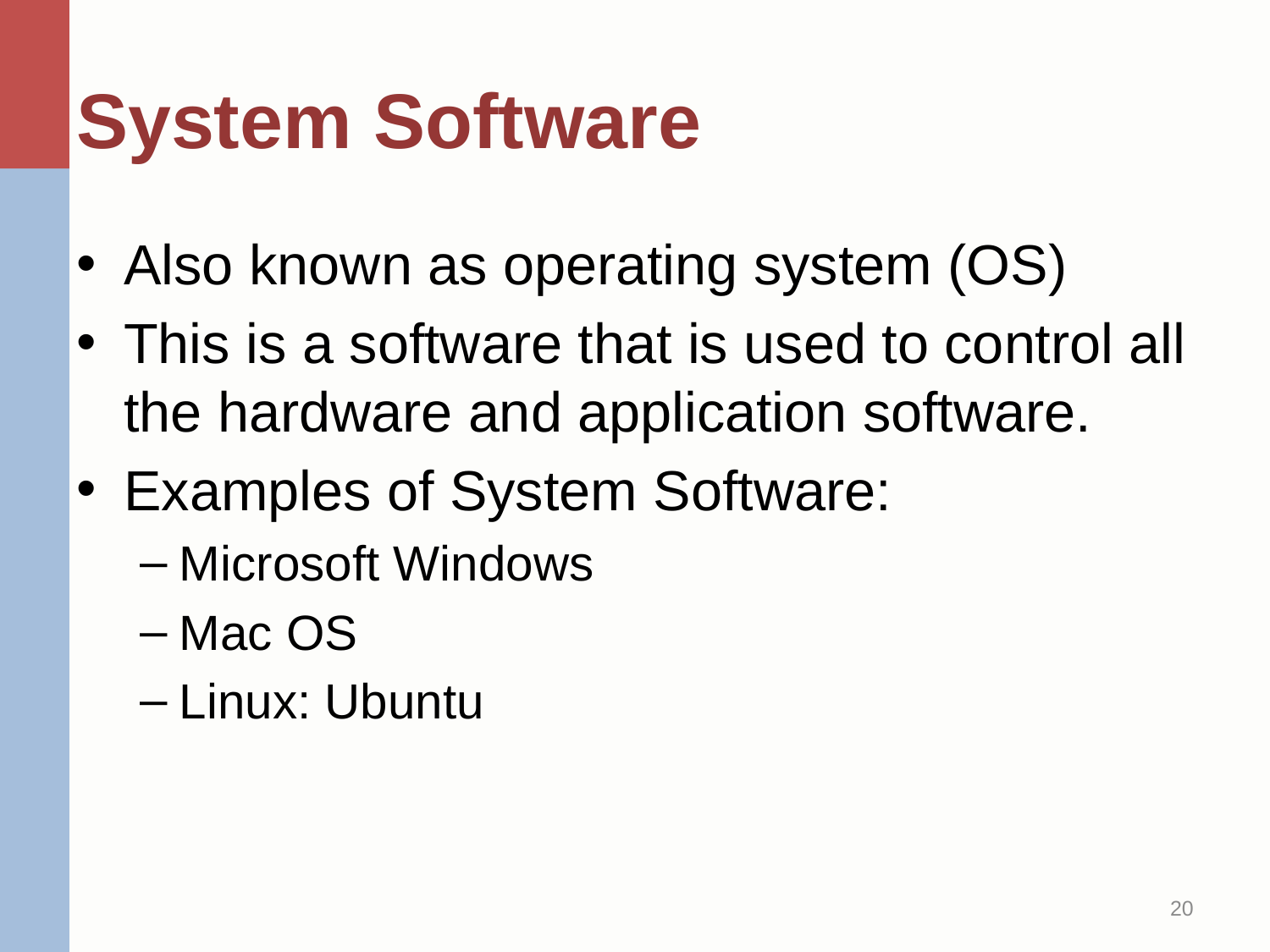

# System Software
Also known as operating system (OS)
This is a software that is used to control all the hardware and application software.
Examples of System Software:
Microsoft Windows
Mac OS
Linux: Ubuntu
20